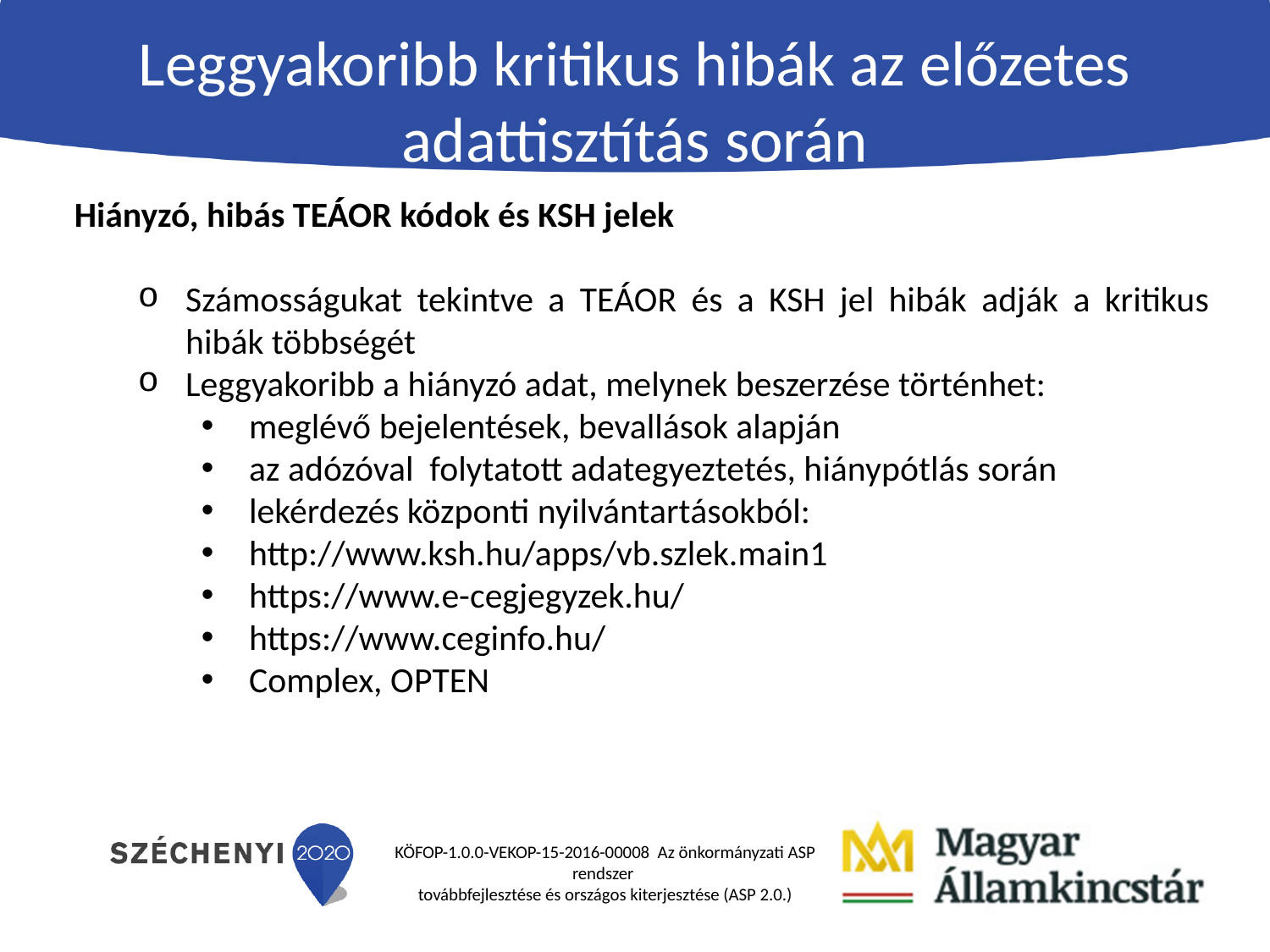

# Leggyakoribb kritikus hibák az előzetes adattisztítás során
Hiányzó, hibás TEÁOR kódok és KSH jelek

Számosságukat tekintve a TEÁOR és a KSH jel hibák adják a kritikus hibák többségét
Leggyakoribb a hiányzó adat, melynek beszerzése történhet:
meglévő bejelentések, bevallások alapján
az adózóval  folytatott adategyeztetés, hiánypótlás során
lekérdezés központi nyilvántartásokból:
http://www.ksh.hu/apps/vb.szlek.main1
https://www.e-cegjegyzek.hu/
https://www.ceginfo.hu/
Complex, OPTEN